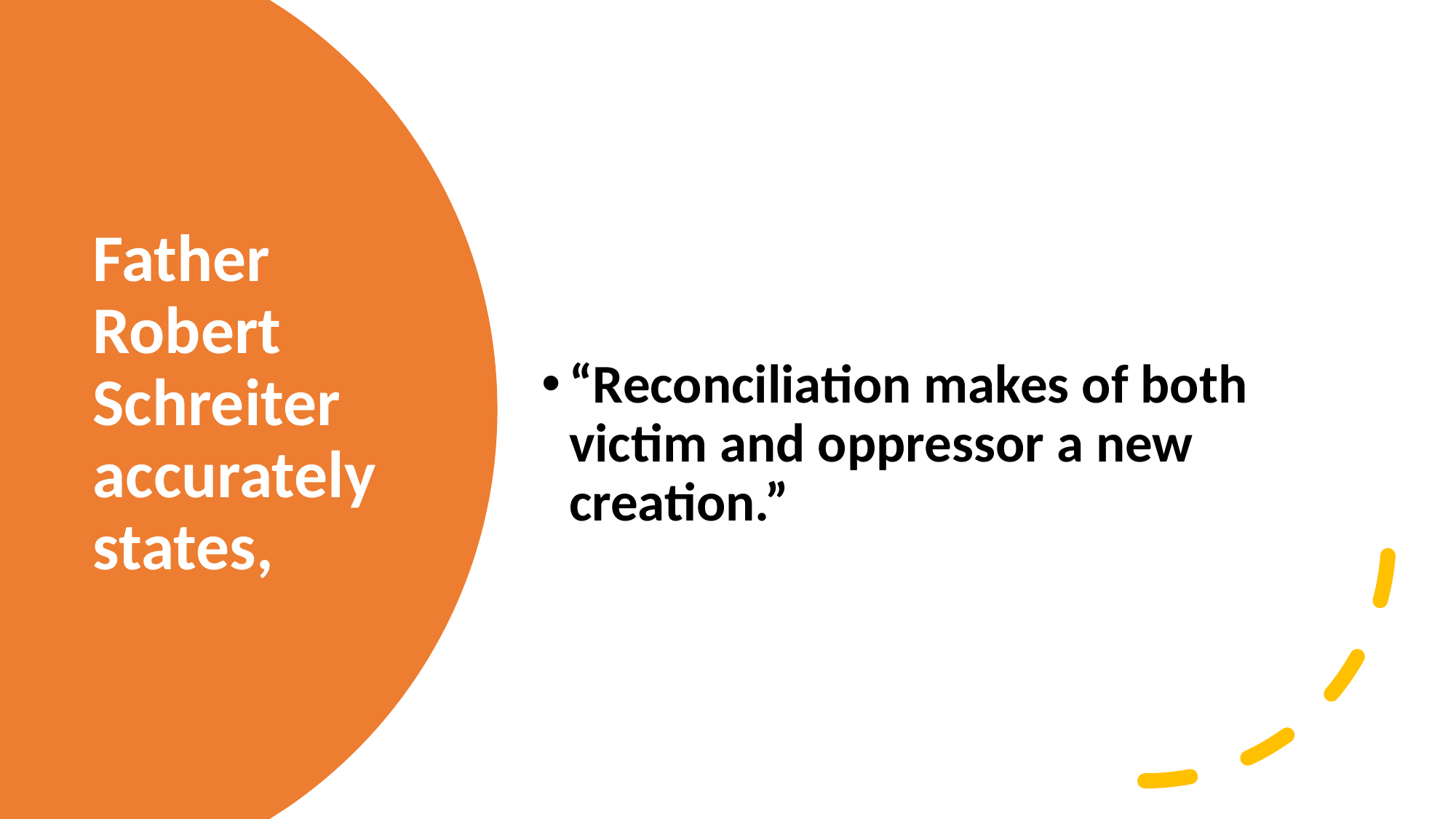

“Reconciliation makes of both victim and oppressor a new creation.”
# Father Robert Schreiter accurately states,